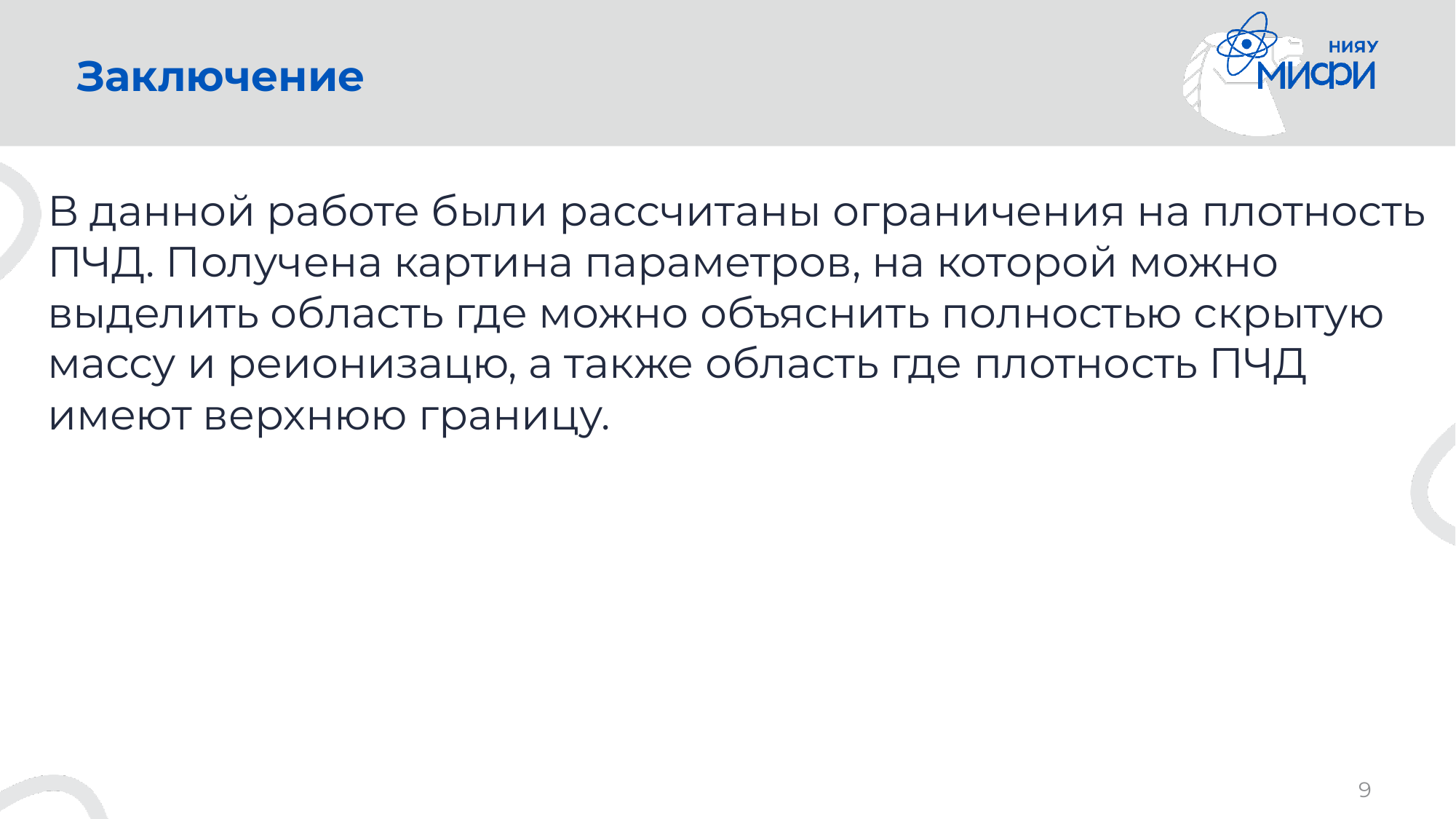

# Заключение
В данной работе были рассчитаны ограничения на плотность ПЧД. Получена картина параметров, на которой можно выделить область где можно объяснить полностью скрытую массу и реионизацю, а также область где плотность ПЧД имеют верхнюю границу.